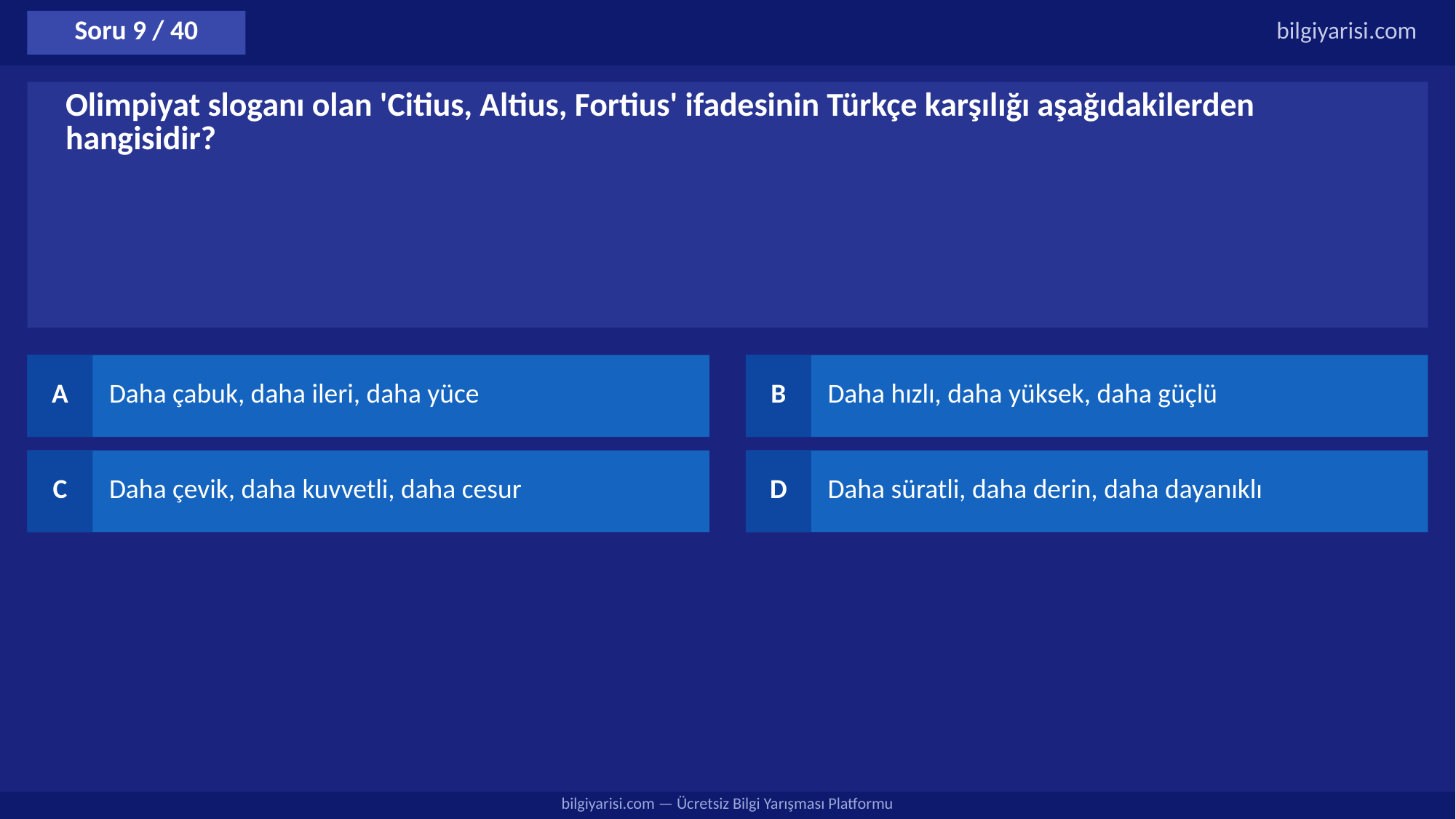

Soru 9 / 40
bilgiyarisi.com

Olimpiyat sloganı olan 'Citius, Altius, Fortius' ifadesinin Türkçe karşılığı aşağıdakilerden hangisidir?

A
Daha çabuk, daha ileri, daha yüce

B
Daha hızlı, daha yüksek, daha güçlü

C
Daha çevik, daha kuvvetli, daha cesur

D
Daha süratli, daha derin, daha dayanıklı
bilgiyarisi.com — Ücretsiz Bilgi Yarışması Platformu